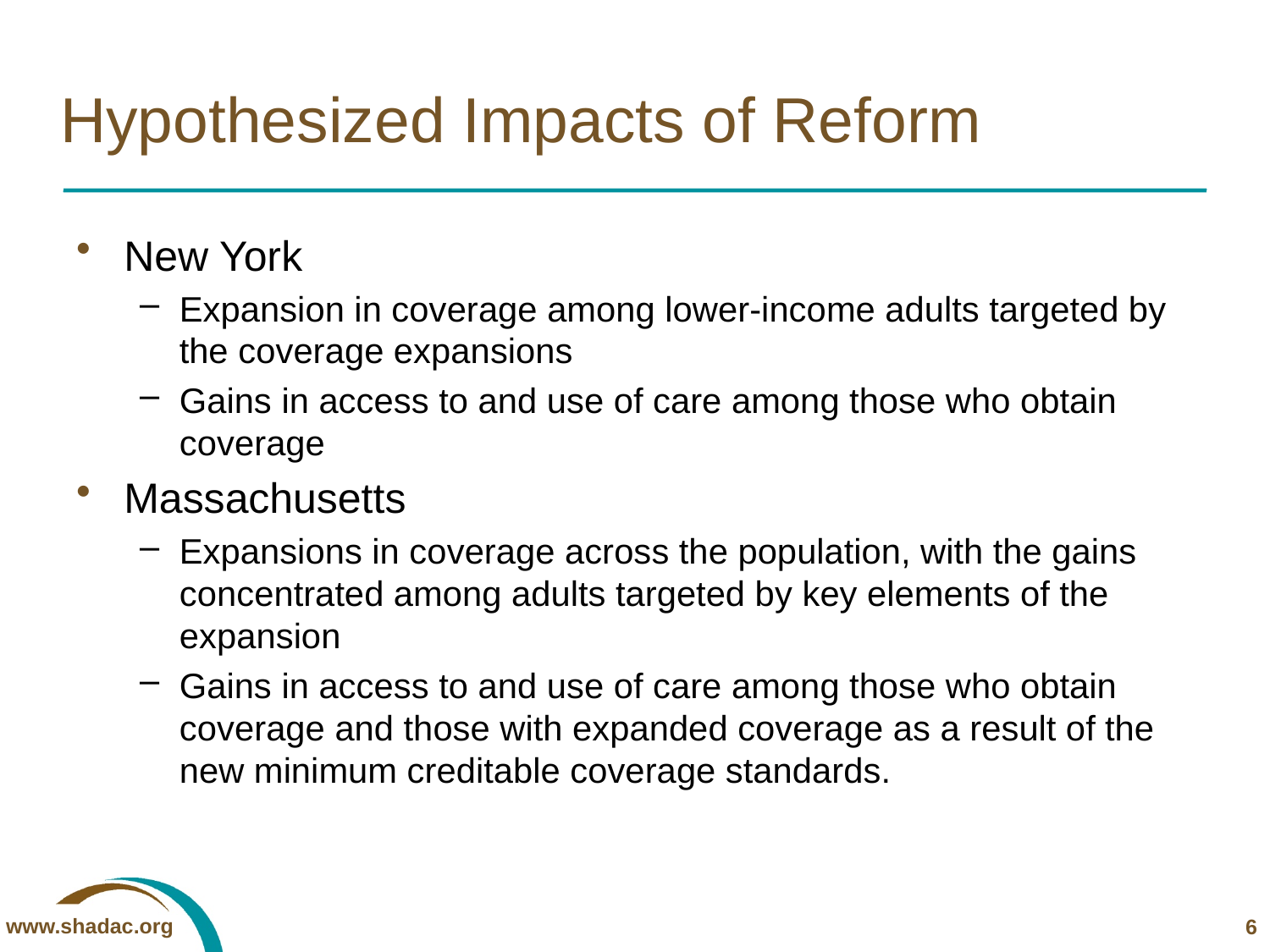

# Hypothesized Impacts of Reform
New York
Expansion in coverage among lower-income adults targeted by the coverage expansions
Gains in access to and use of care among those who obtain coverage
Massachusetts
Expansions in coverage across the population, with the gains concentrated among adults targeted by key elements of the expansion
Gains in access to and use of care among those who obtain coverage and those with expanded coverage as a result of the new minimum creditable coverage standards.

6